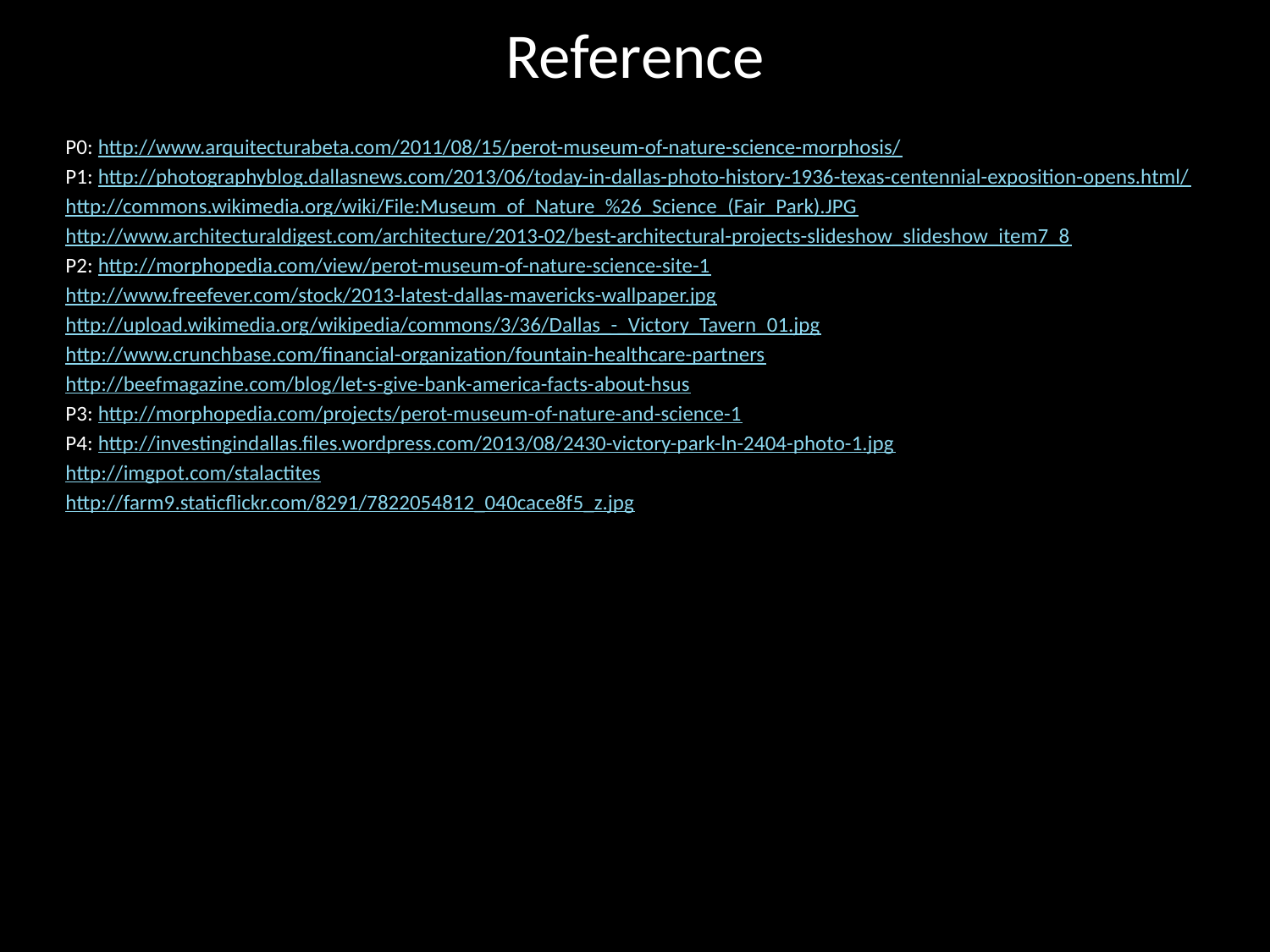

# Reference
P0: http://www.arquitecturabeta.com/2011/08/15/perot-museum-of-nature-science-morphosis/
P1: http://photographyblog.dallasnews.com/2013/06/today-in-dallas-photo-history-1936-texas-centennial-exposition-opens.html/
http://commons.wikimedia.org/wiki/File:Museum_of_Nature_%26_Science_(Fair_Park).JPG
http://www.architecturaldigest.com/architecture/2013-02/best-architectural-projects-slideshow_slideshow_item7_8
P2: http://morphopedia.com/view/perot-museum-of-nature-science-site-1
http://www.freefever.com/stock/2013-latest-dallas-mavericks-wallpaper.jpg
http://upload.wikimedia.org/wikipedia/commons/3/36/Dallas_-_Victory_Tavern_01.jpg
http://www.crunchbase.com/financial-organization/fountain-healthcare-partners
http://beefmagazine.com/blog/let-s-give-bank-america-facts-about-hsus
P3: http://morphopedia.com/projects/perot-museum-of-nature-and-science-1
P4: http://investingindallas.files.wordpress.com/2013/08/2430-victory-park-ln-2404-photo-1.jpg
http://imgpot.com/stalactites
http://farm9.staticflickr.com/8291/7822054812_040cace8f5_z.jpg